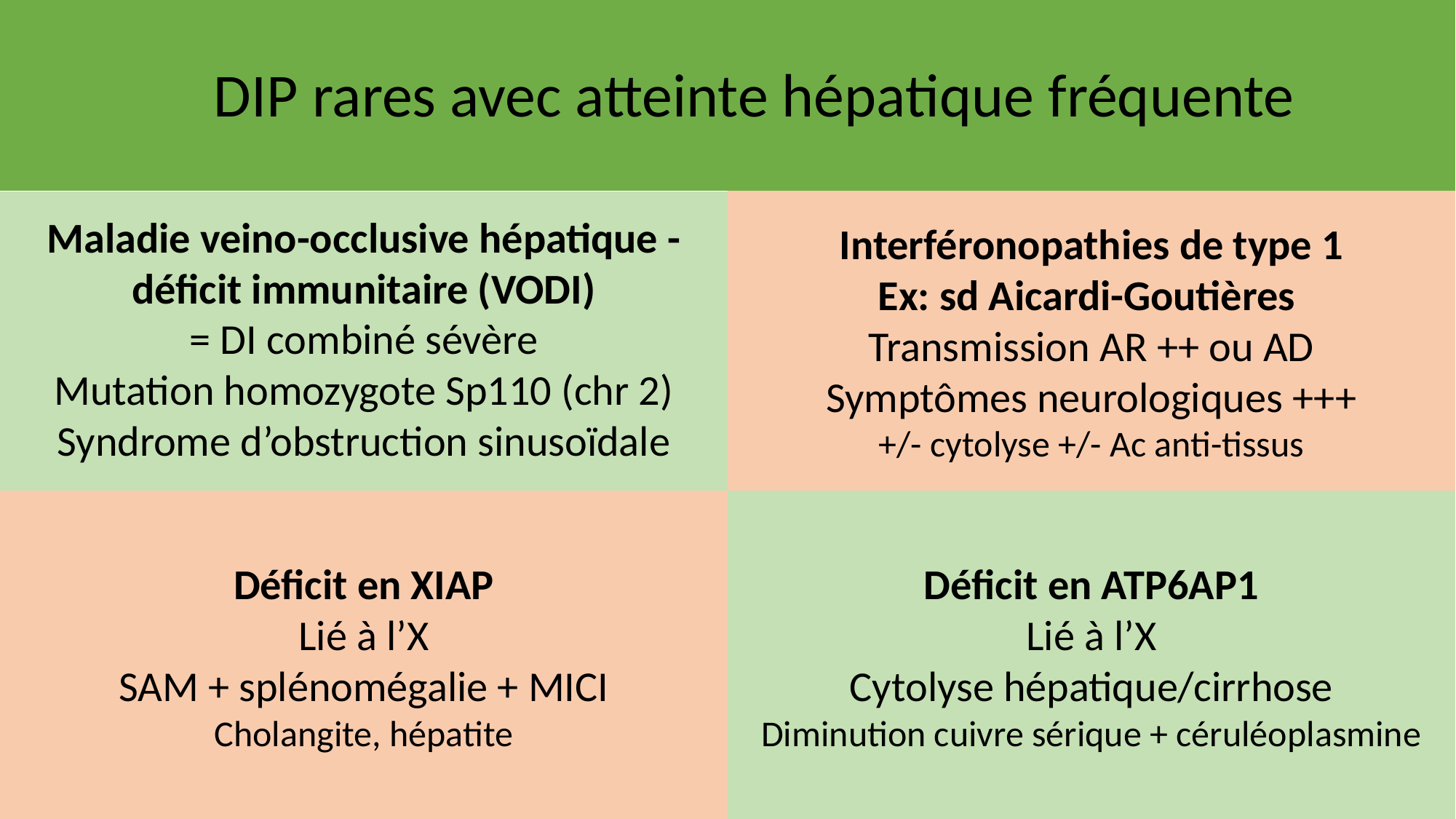

# DIP rares avec atteinte hépatique fréquente

Interféronopathies de type 1
Ex: sd Aicardi-Goutières
Transmission AR ++ ou AD
Symptômes neurologiques +++
+/- cytolyse +/- Ac anti-tissus

Maladie veino-occlusive hépatique -déficit immunitaire (VODI)
= DI combiné sévère
Mutation homozygote Sp110 (chr 2)
Syndrome d’obstruction sinusoïdale

Déficit en ATP6AP1
Lié à l’X
Cytolyse hépatique/cirrhose
Diminution cuivre sérique + céruléoplasmine

Déficit en XIAP
Lié à l’X
SAM + splénomégalie + MICI
Cholangite, hépatite